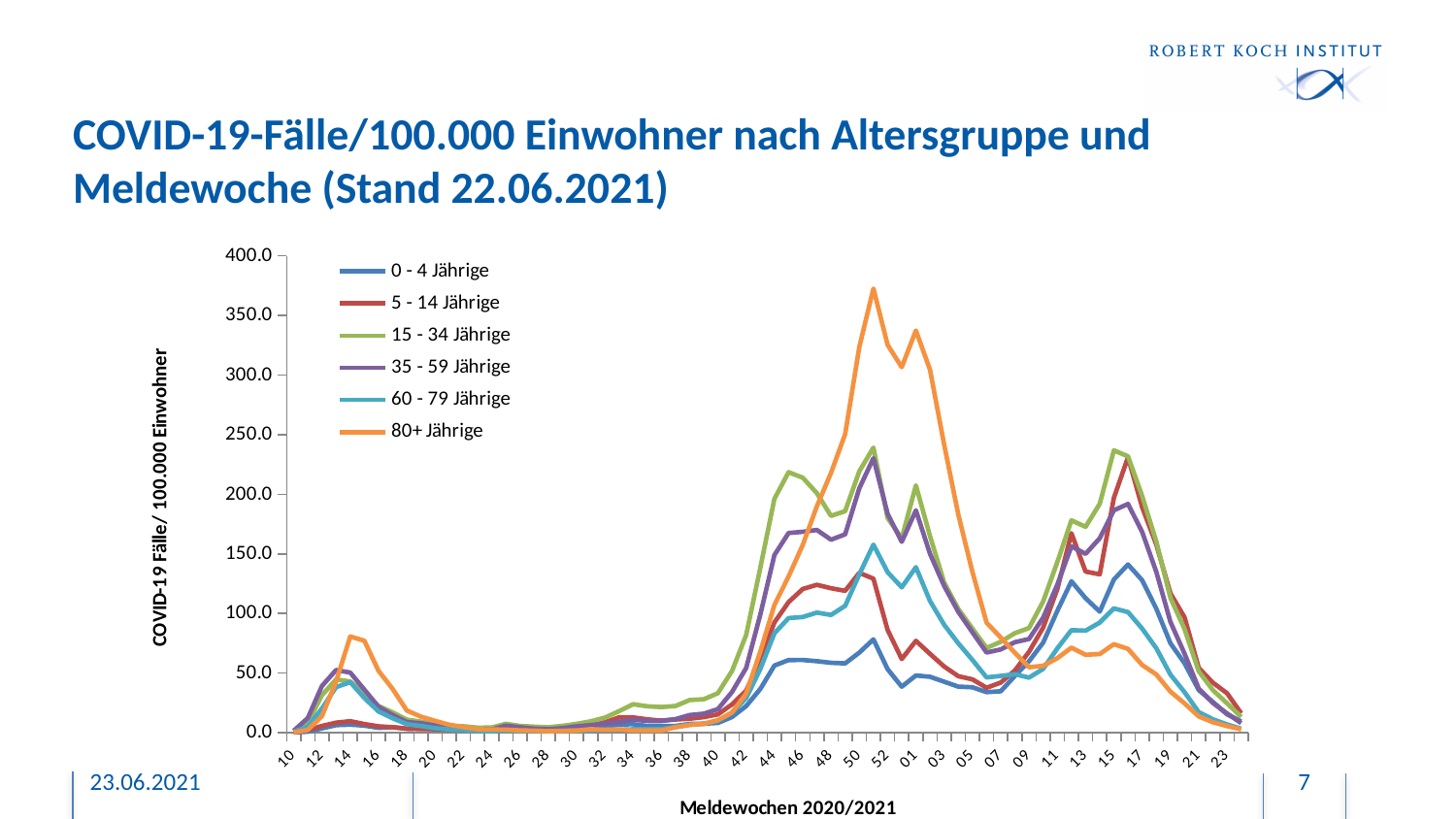

# COVID-19-Fälle/100.000 Einwohner nach Altersgruppe und Meldewoche (Stand 22.06.2021)

### Chart

| Category | 0 - 4 Jährige | 5 - 14 Jährige | 15 - 34 Jährige | 35 - 59 Jährige | 60 - 79 Jährige | 80+ Jährige |
|---|---|---|---|---|---|---|
| 10 | 0.2271937832 | 0.3903157021 | 1.349523077 | 1.5941002936 | 0.6811642792 | 0.3344402131 |
| 11 | 0.9087751327 | 2.1400067807 | 8.3063668459 | 12.3931788552 | 5.1115010546 | 2.3762857246 |
| 12 | 3.609856777 | 5.6932255865 | 31.5150253441 | 39.2093345534 | 20.3075561941 | 13.870467785 |
| 13 | 6.3866696825 | 8.4388946636 | 44.6441064418 | 52.6087676069 | 38.2061167666 | 42.9491642075 |
| 14 | 6.8158134951 | 9.7040559051 | 43.0068943368 | 50.4129895453 | 42.4647779919 | 80.6881019374 |
| 15 | 5.9827696235 | 7.2814067193 | 32.7913184867 | 36.1490769399 | 29.14054014 | 77.1500765252 |
| 16 | 4.0390005897 | 5.3567465329 | 22.4606670253 | 21.7710530336 | 17.8653330467 | 51.9614478445 |
| 17 | 4.6700944318 | 4.616492615 | 17.0364211694 | 14.8517587007 | 12.1114331597 | 36.6652086247 |
| 18 | 3.3574192402 | 3.4455455086 | 10.9949515806 | 8.9560081571 | 7.1771455761 | 18.6758455837 |
| 19 | 3.4836380086 | 3.109066455 | 9.2845095412 | 7.9670435498 | 5.6652931515 | 13.500823339 |
| 20 | 2.9282754275 | 3.0821481307 | 7.2549942161 | 6.1412627363 | 3.8100896268 | 9.9627979268 |
| 21 | 3.0797379496 | 2.5034041586 | 5.8845483008 | 4.4503407329 | 2.7468088007 | 6.7240084948 |
| 22 | 2.1962065706 | 3.1225256172 | 5.3928615983 | 3.9593163474 | 2.4256093845 | 4.7525714492 |
| 23 | 2.7010816444 | 2.732209915 | 4.2734897438 | 2.7110078746 | 1.5007765827 | 2.9747576849 |
| 24 | 2.8020566591 | 3.2571172386 | 4.3310275494 | 2.6833445289 | 1.262645981 | 2.7811344036 |
| 25 | 4.013756836 | 4.9529716686 | 7.4485304714 | 5.9337876438 | 1.7167555005 | 2.5699090059 |
| 26 | 3.4331505012 | 3.8224020486 | 5.6857813359 | 4.5679099519 | 1.4952386617 | 1.9714370456 |
| 27 | 3.609856777 | 3.0552298064 | 5.0685576031 | 3.4544602892 | 1.3844802423 | 1.7778137643 |
| 28 | 3.7108317918 | 2.9340973472 | 4.5768709006 | 2.9772675765 | 1.3955560842 | 1.24975027 |
| 29 | 3.534125516 | 3.8224020486 | 5.7433191415 | 3.8797842287 | 1.5893833182 | 1.5665883666 |
| 30 | 4.0642443434 | 4.6030334529 | 7.4066847946 | 5.3563153032 | 1.977037786 | 1.7954158808 |
| 31 | 3.7865630528 | 6.0566229643 | 9.5198914732 | 6.3521957469 | 2.1985546248 | 2.9923598013 |
| 32 | 4.7458256929 | 8.7349962308 | 12.5903180088 | 7.5624671195 | 2.6083607765 | 2.4114899576 |
| 33 | 6.9420322635 | 12.8669590086 | 18.0250252839 | 9.1773149224 | 2.5086781991 | 2.8515428695 |
| 34 | 7.143982293 | 12.8669590086 | 23.8886507463 | 10.9235636171 | 2.8907947459 | 1.8482222302 |
| 35 | 5.6293570719 | 11.2384003893 | 22.1991315453 | 9.938056928 | 2.9517118766 | 1.9538349291 |
| 36 | 5.7050883329 | 10.1482082558 | 21.5296007164 | 9.8688985638 | 3.0790840589 | 1.9186306962 |
| 37 | 5.7050883329 | 11.0768904436 | 22.3978985101 | 11.4249617572 | 4.7681499545 | 4.6117545174 |
| 38 | 7.3206885688 | 11.7633077129 | 27.4193797268 | 14.8033478458 | 6.7673394244 | 6.5303852135 |
| 39 | 7.5731261057 | 13.0823056029 | 28.0784491364 | 15.9859558727 | 7.4485037036 | 7.5161037363 |
| 40 | 8.2547074552 | 15.3838223294 | 33.1417760299 | 19.7723763097 | 9.9073406139 | 10.5260656541 |
| 41 | 13.2024831776 | 23.7688803444 | 51.7840250467 | 34.1227368703 | 16.8795831142 | 16.8980318193 |
| 42 | 22.3912095191 | 35.3033823009 | 81.9809115715 | 54.2893158557 | 29.0297817206 | 32.9335599312 |
| 43 | 36.7549053662 | 61.6564217768 | 138.352268938 | 99.1800100238 | 53.4630890368 | 68.0497823058 |
| 44 | 56.3440582262 | 92.5182805705 | 196.2196092503 | 149.0328168195 | 83.4620069271 | 107.161685121 |
| 45 | 60.9636651507 | 109.5441206813 | 218.5390471164 | 167.5430529835 | 96.1216942627 | 131.0301550658 |
| 46 | 60.9889089044 | 120.5402561521 | 213.9046384102 | 168.5665967729 | 97.0354512226 | 157.4333297836 |
| 47 | 60.0044025106 | 124.0530974714 | 200.9429400197 | 170.0949966206 | 100.7680099559 | 189.9796431523 |
| 48 | 58.6664835653 | 121.1862959349 | 181.8613113964 | 161.8547775324 | 98.768820486 | 217.8789977707 |
| 49 | 58.1868522453 | 118.9924525056 | 185.8837270794 | 166.4365191572 | 106.4388410283 | 250.4605153724 |
| 50 | 67.2241160647 | 134.0801732679 | 219.3288842661 | 205.0441759425 | 132.8214965257 | 323.5269008746 |
| 51 | 78.280880179 | 129.1810382478 | 239.1218893951 | 230.3146422019 | 157.7366029662 | 372.4783868012 |
| 52 | 53.3400515376 | 86.2328518498 | 180.124715809 | 183.7572314579 | 134.6490104455 | 325.2871125224 |
| 53 | 38.6229431389 | 61.8179317225 | 163.0464489628 | 160.0843234102 | 121.9339439002 | 306.6288690552 |
| 01 | 48.0388632637 | 77.0671624304 | 207.4551734726 | 186.527023942 | 138.7969132515 | 337.3093580772 |
| 02 | 46.9028943478 | 66.1517819325 | 164.9661193862 | 150.025239345 | 110.5092129407 | 304.4462066119 |
| 03 | 42.8134062508 | 55.5459621639 | 125.9136415076 | 123.0361877365 | 90.5062423999 | 241.5714465507 |
| 04 | 38.6481868926 | 47.4031690674 | 103.7720477679 | 101.3584984945 | 75.0056016071 | 182.9035923279 |
| 05 | 38.1180680652 | 44.7517141252 | 87.4051574274 | 84.2141400223 | 61.0334270017 | 134.8674164582 |
| 06 | 34.0285799682 | 37.7125723245 | 71.101035602 | 67.2288457877 | 46.413315643 | 92.2702945802 |
| 07 | 34.7858925787 | 42.0598816967 | 76.2898995259 | 69.8257423614 | 47.6593478611 | 79.8255982299 |
| 08 | 47.6349632047 | 52.2215491146 | 83.4768945172 | 75.9497155067 | 49.0715177082 | 67.0288595501 |
| 09 | 59.9034274959 | 67.8476363625 | 87.8183834858 | 78.5777333443 | 46.1917988042 | 54.9714097623 |
| 10 | 75.5797985347 | 88.1709711983 | 110.0959756751 | 96.4966654949 | 53.5516957723 | 56.0803431005 |
| 11 | 102.1867149193 | 120.4191236928 | 143.080830417 | 124.1254319718 | 70.7081749349 | 62.5403198481 |
| 12 | 126.9760810385 | 167.3377629231 | 178.1788918376 | 156.3428559099 | 86.0316022568 | 71.3413780873 |
| 13 | 112.8395789746 | 135.129987915 | 172.7284924336 | 150.0217814268 | 85.627334026 | 65.3566584846 |
| 14 | 101.5808648308 | 132.8419303507 | 191.9775037641 | 163.1238335145 | 92.3946734504 | 66.0079367943 |
| 15 | 128.4907062596 | 197.0555929346 | 236.8413000092 | 186.5719768787 | 104.2624380874 | 74.2457273063 |
| 16 | 141.0873393488 | 230.9995998591 | 231.8302802117 | 191.9144605091 | 101.1556644237 | 70.3204553315 |
| 17 | 127.9100999249 | 189.1281464325 | 198.5891206994 | 168.4524854721 | 87.3551653684 | 56.8020298761 |
| 18 | 104.0042651846 | 157.7144619909 | 160.2741728744 | 134.8553521693 | 70.8687746431 | 48.8282711113 |
| 19 | 74.9739484462 | 116.8255274006 | 112.9780966651 | 92.8623934589 | 48.7170907662 | 34.4297398319 |
| 20 | 58.212095999 | 96.7444574834 | 86.8611636289 | 66.2640866078 | 33.99729683 | 24.6253609534 |
| 21 | 35.7956427262 | 54.3884742196 | 51.5538738243 | 37.0204723281 | 17.2284721352 | 13.6944466203 |
| 22 | 25.849603774 | 41.9522083995 | 35.7414387014 | 24.9592536208 | 11.2475174885 | 8.8186603557 |
| 23 | 15.499664763 | 33.1633755202 | 24.7412564112 | 16.2038047197 | 6.9888562632 | 5.6150751566 |
| 24 | 9.5673826468 | 16.3798003279 | 13.2755409665 | 8.0846127688 | 3.3282905025 | 2.8515428695 |
23.06.2021
7